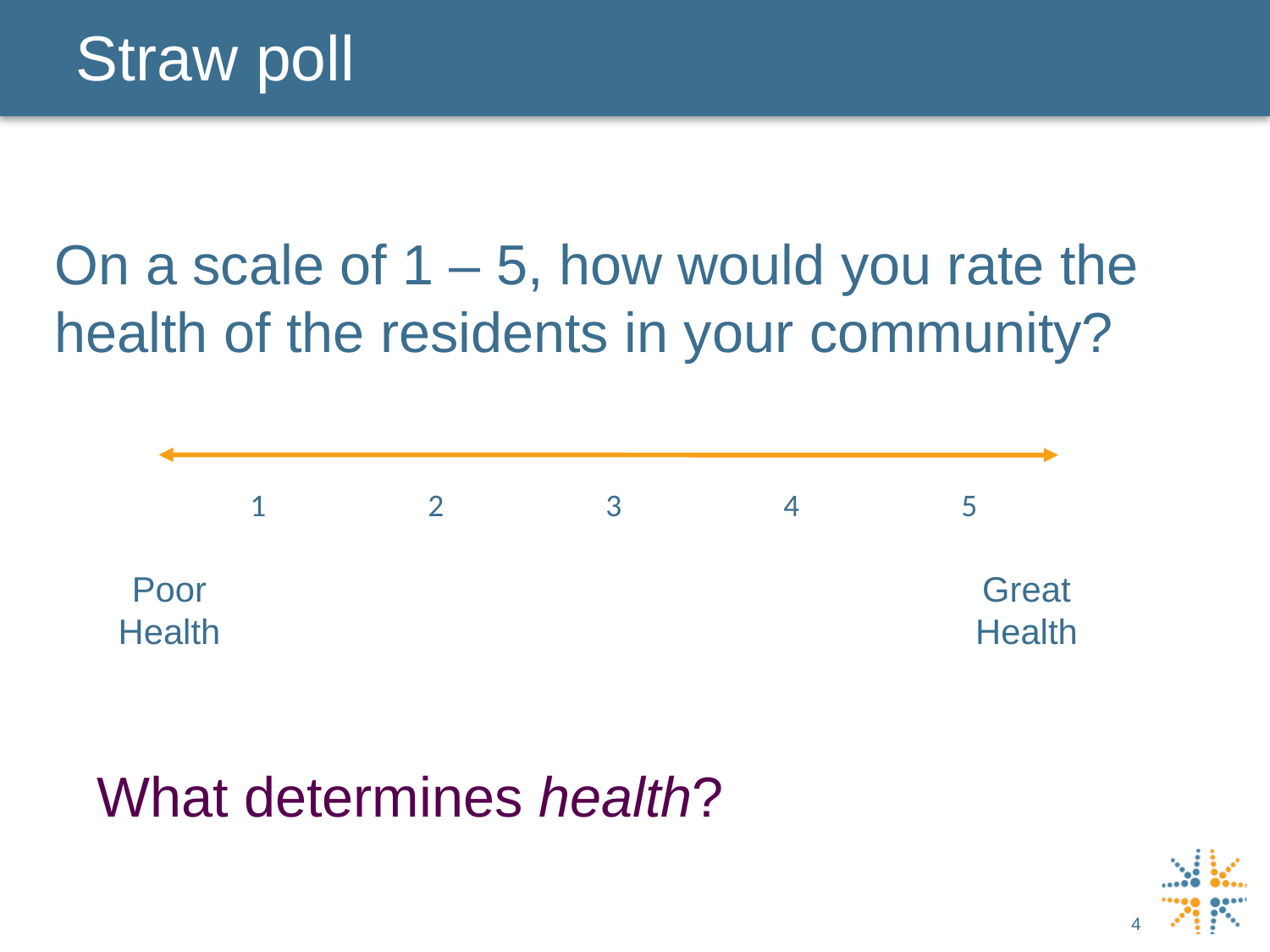

# Straw poll
On a scale of 1 – 5, how would you rate the health of the residents in your community?
| 1 | 2 | 3 | 4 | 5 |
| --- | --- | --- | --- | --- |
Poor Health
Great Health
What determines health?
4